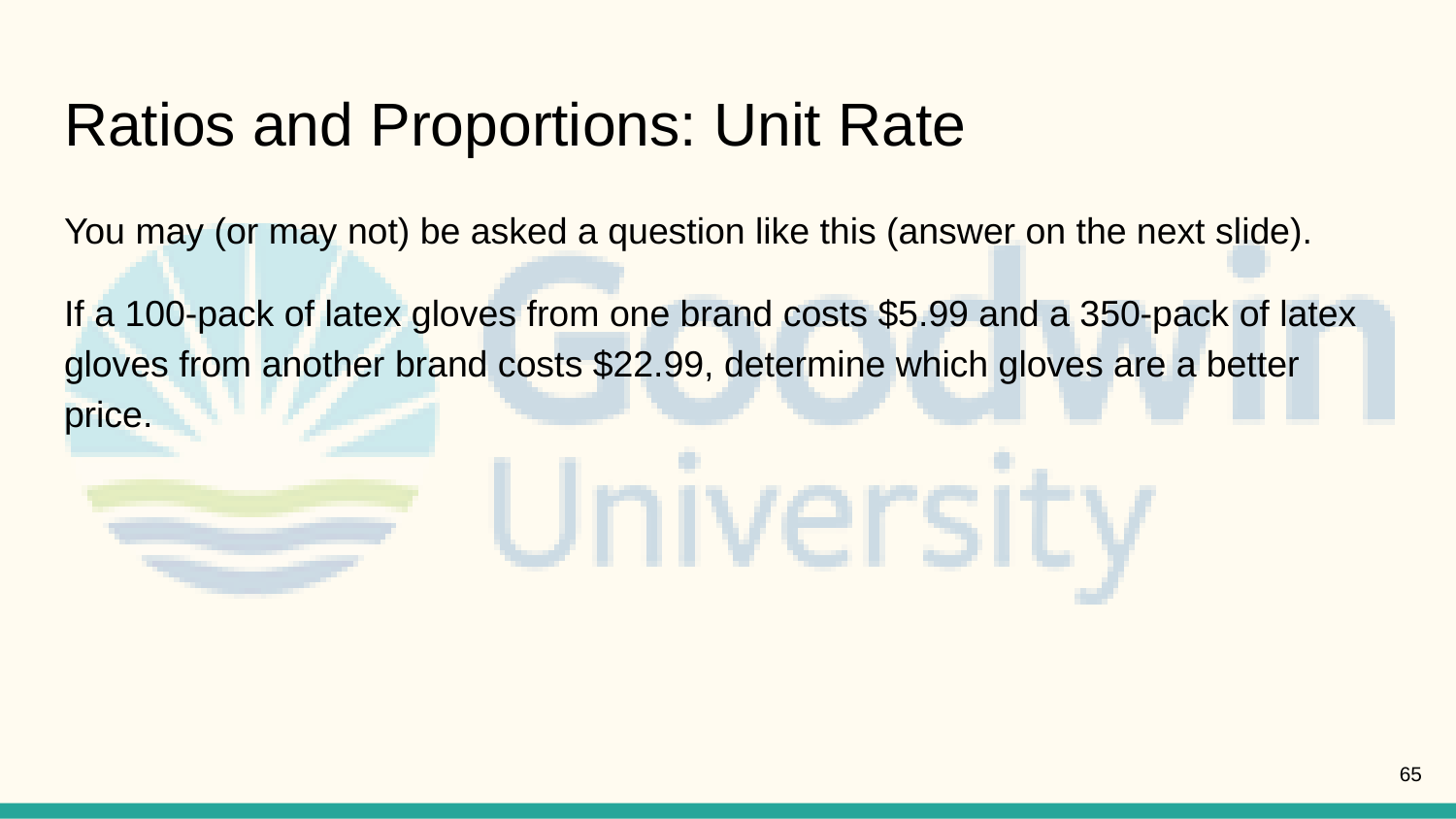

# Ratios and Proportions: Unit Rate
You may (or may not) be asked a question like this (answer on the next slide).
If a 100-pack of latex gloves from one brand costs $5.99 and a 350-pack of latex gloves from another brand costs $22.99, determine which gloves are a better price.
65